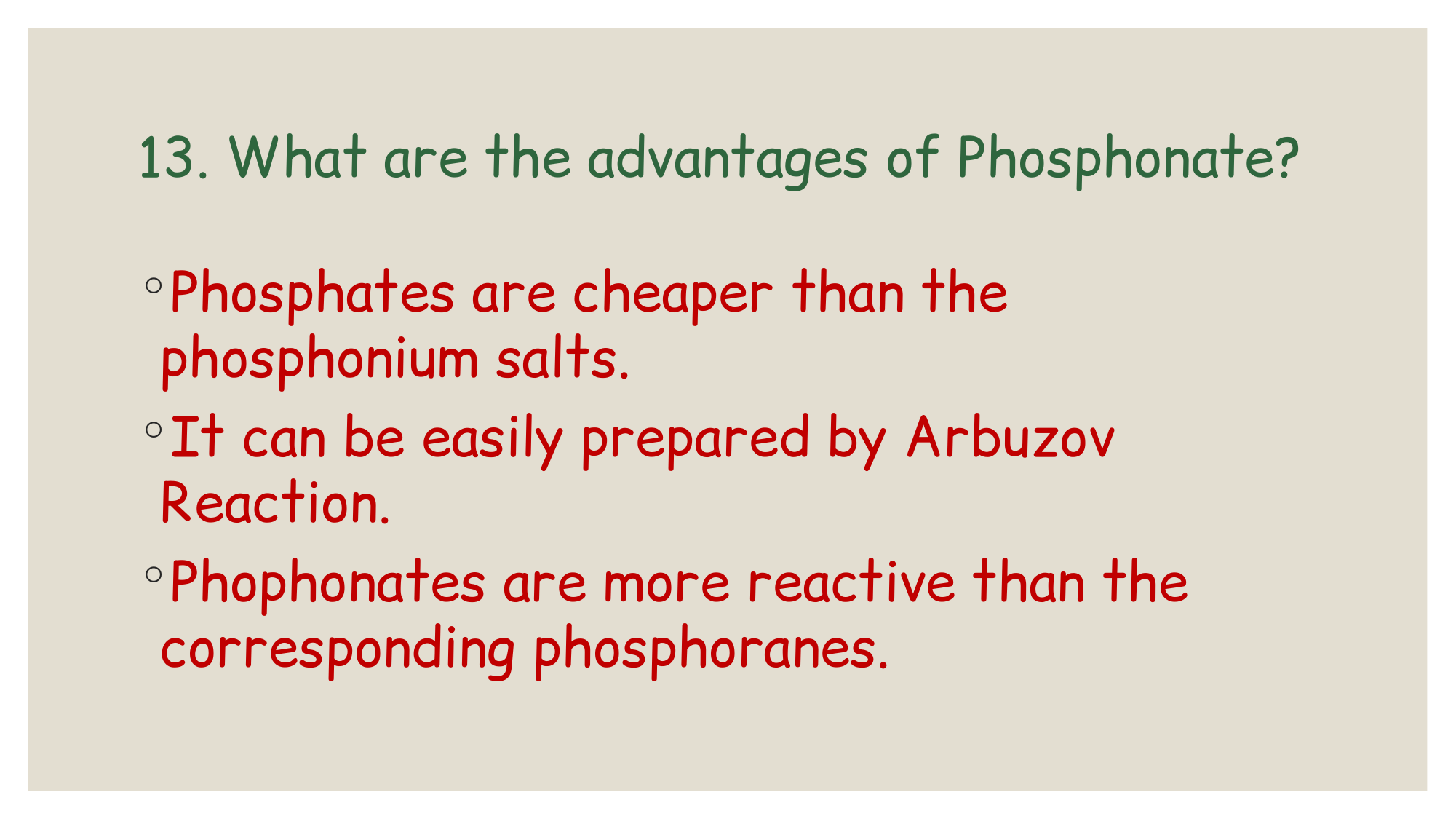

# 13. What are the advantages of Phosphonate?
Phosphates are cheaper than the phosphonium salts.
It can be easily prepared by Arbuzov Reaction.
Phophonates are more reactive than the corresponding phosphoranes.